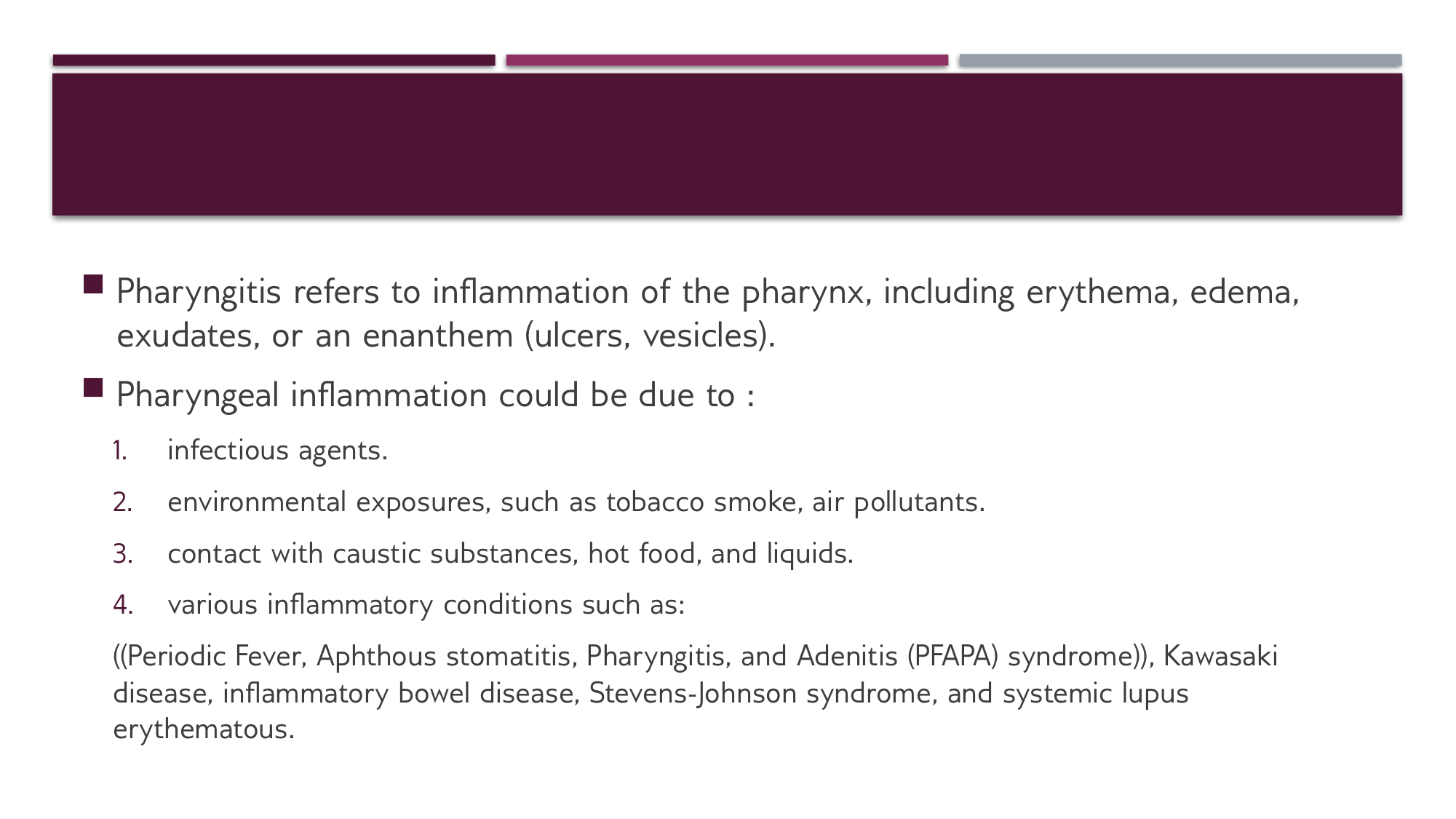

#
Pharyngitis refers to inflammation of the pharynx, including erythema, edema, exudates, or an enanthem (ulcers, vesicles).
Pharyngeal inflammation could be due to :
infectious agents.
environmental exposures, such as tobacco smoke, air pollutants.
contact with caustic substances, hot food, and liquids.
various inflammatory conditions such as:
((Periodic Fever, Aphthous stomatitis, Pharyngitis, and Adenitis (PFAPA) syndrome)), Kawasaki disease, inflammatory bowel disease, Stevens-Johnson syndrome, and systemic lupus erythematous.